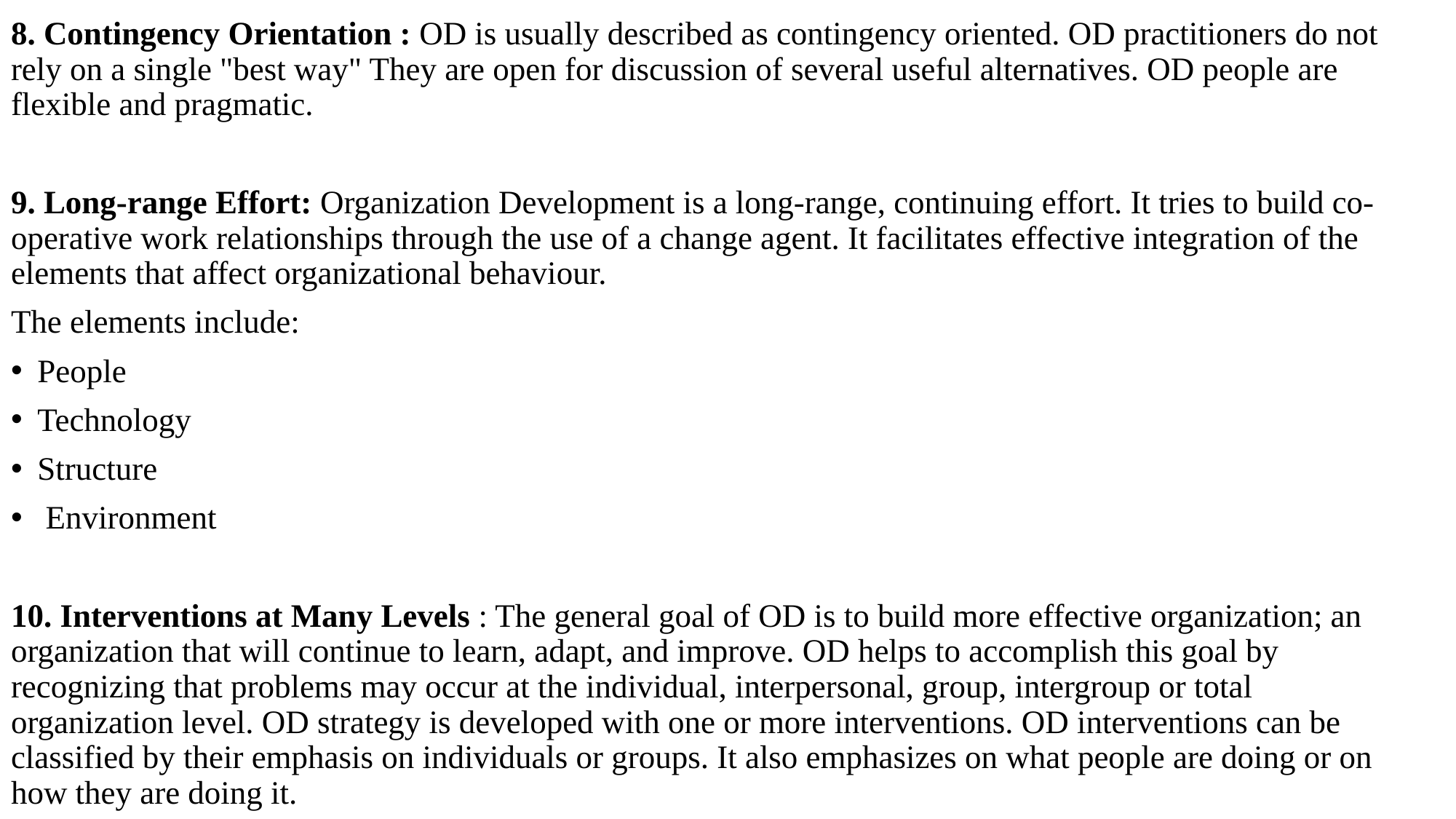

8. Contingency Orientation : OD is usually described as contingency oriented. OD practitioners do not rely on a single "best way" They are open for discussion of several useful alternatives. OD people are flexible and pragmatic.

9. Long-range Effort: Organization Development is a long-range, continuing effort. It tries to build co-operative work relationships through the use of a change agent. It facilitates effective integration of the elements that affect organizational behaviour.
The elements include:
People
Technology
Structure
 Environment

10. Interventions at Many Levels : The general goal of OD is to build more effective organization; an organization that will continue to learn, adapt, and improve. OD helps to accomplish this goal by recognizing that problems may occur at the individual, interpersonal, group, intergroup or total organization level. OD strategy is developed with one or more interventions. OD interventions can be classified by their emphasis on individuals or groups. It also emphasizes on what people are doing or on how they are doing it.